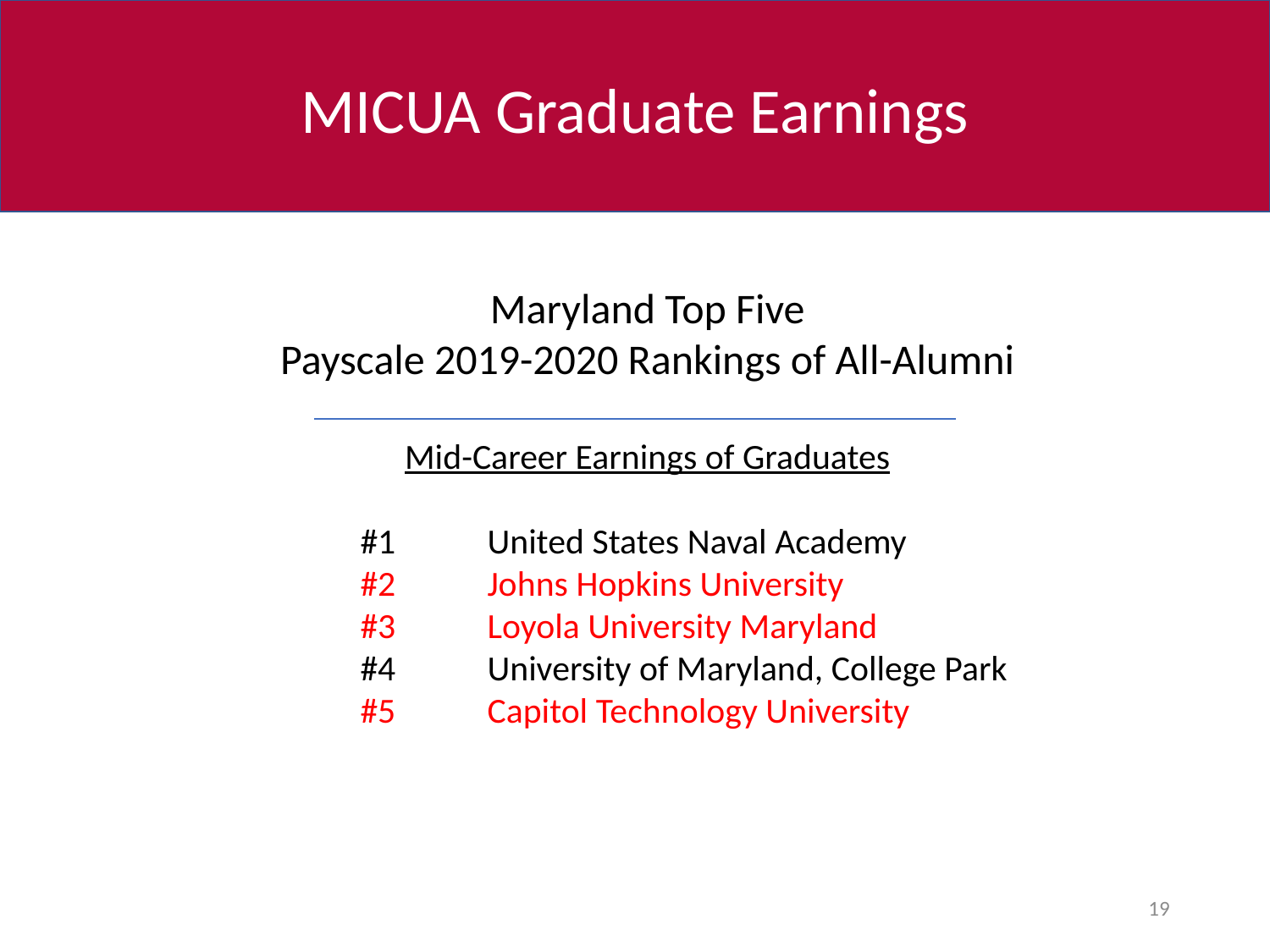

MICUA Graduate Earnings
Maryland Top Five
Payscale 2019-2020 Rankings of All-Alumni

Mid-Career Earnings of Graduates

#1	United States Naval Academy
#2	Johns Hopkins University
#3	Loyola University Maryland
#4	University of Maryland, College Park
#5	Capitol Technology University

19